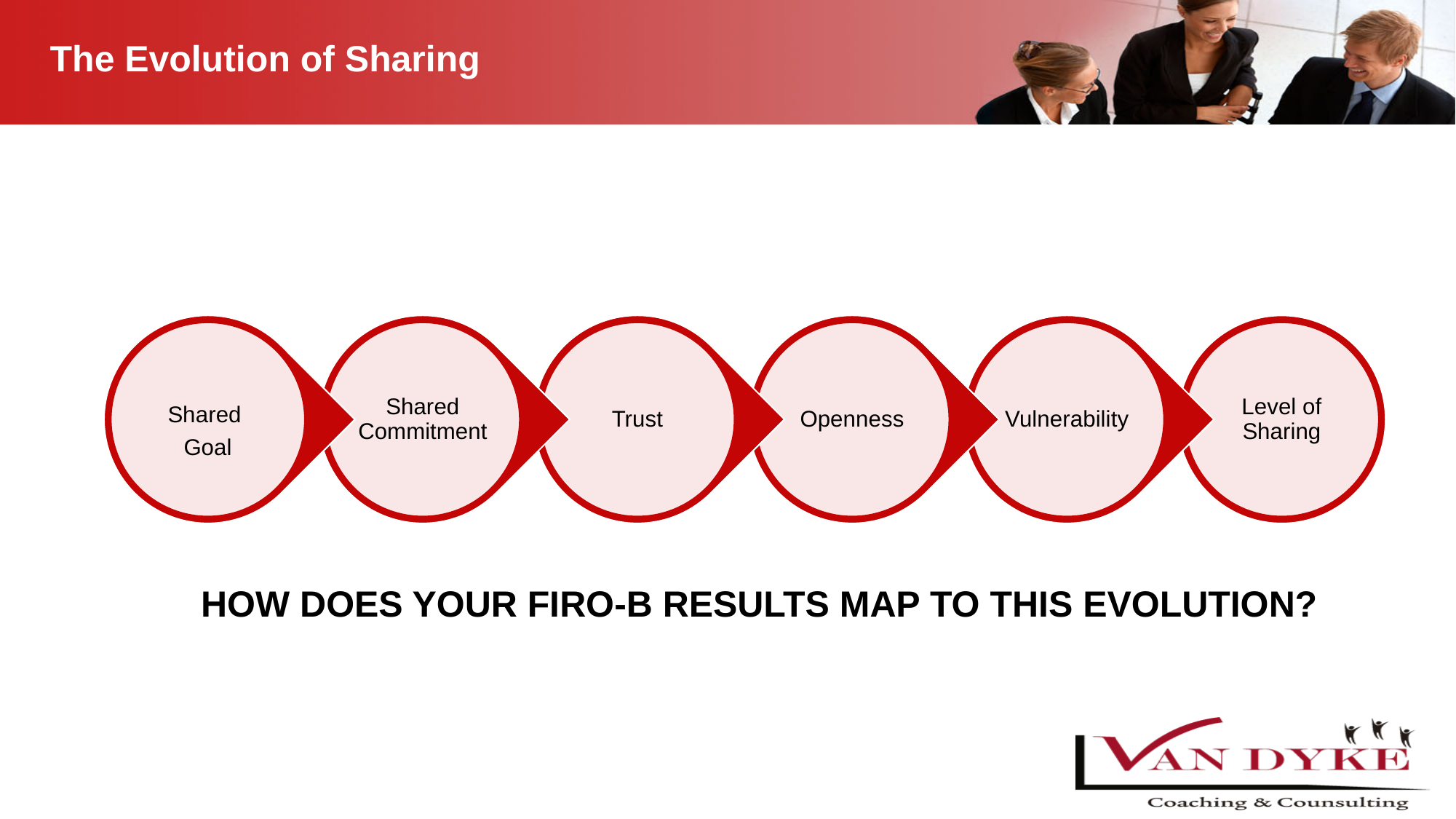

# The Evolution of Sharing
Level of Sharing
Vulnerability
Openness
Trust
Shared Commitment
Shared
Goal
HOW DOES YOUR FIRO-B RESULTS MAP TO THIS EVOLUTION?